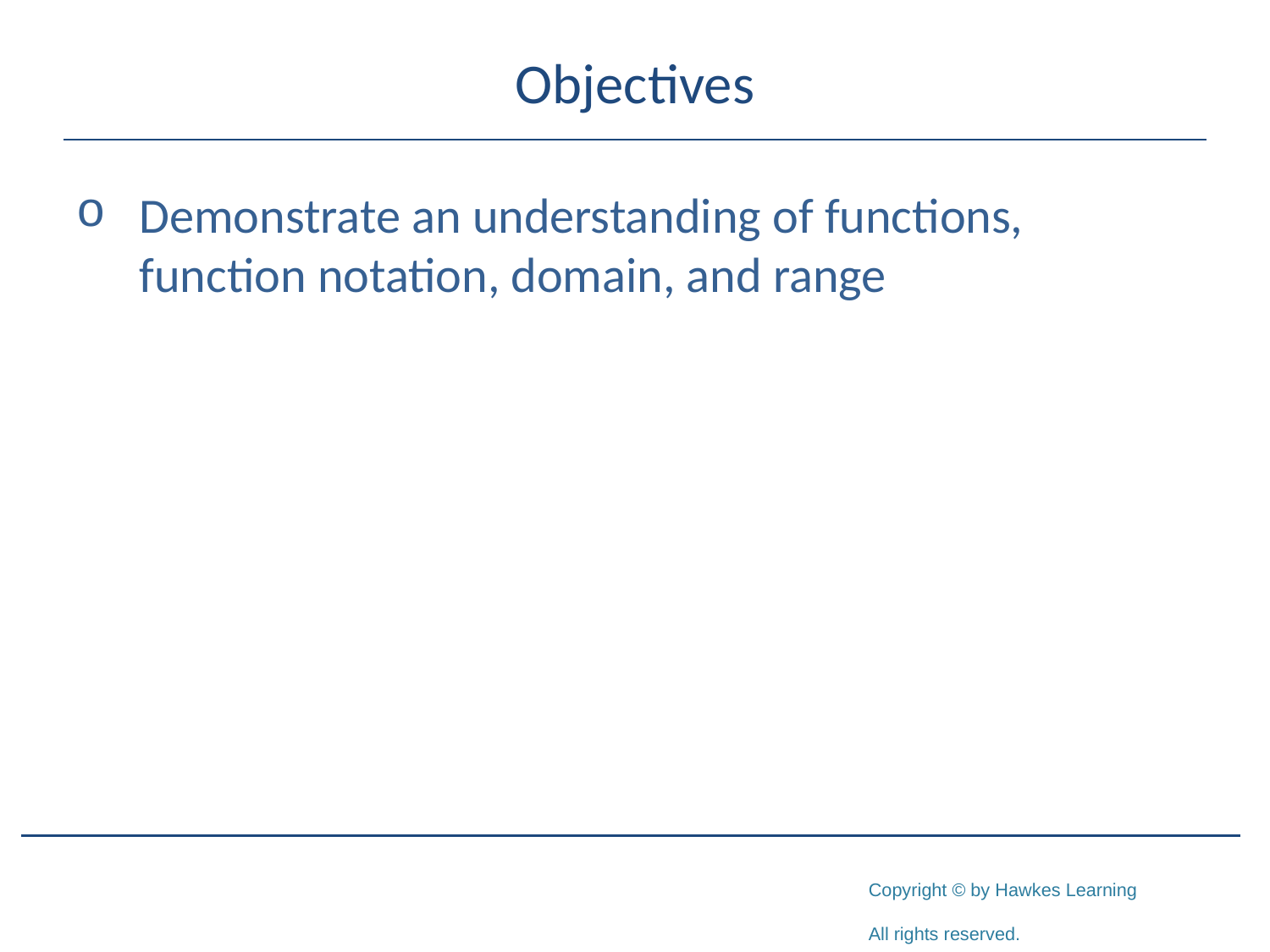

# Objectives
Demonstrate an understanding of functions, function notation, domain, and range